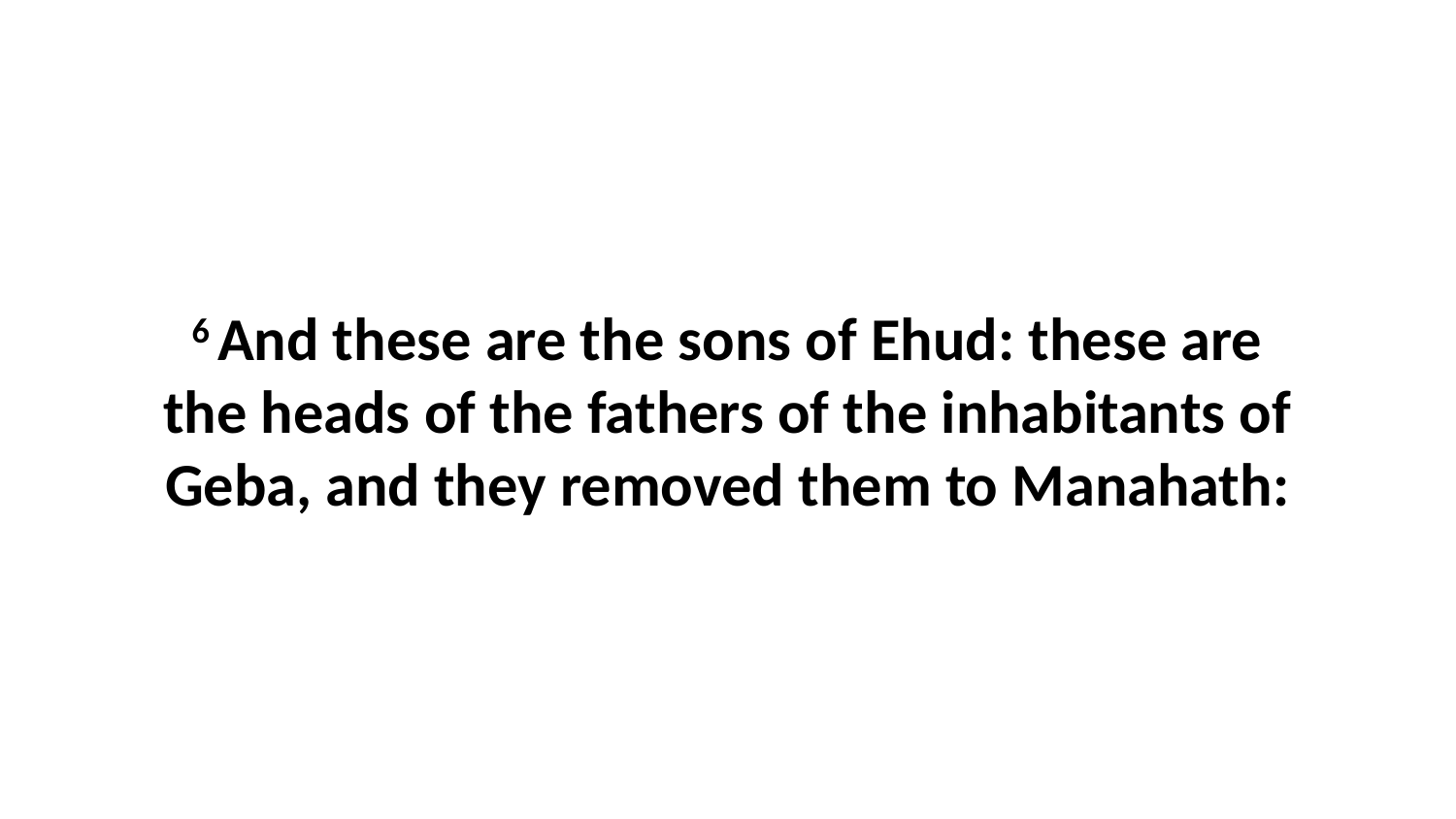

6 And these are the sons of Ehud: these are the heads of the fathers of the inhabitants of Geba, and they removed them to Manahath: